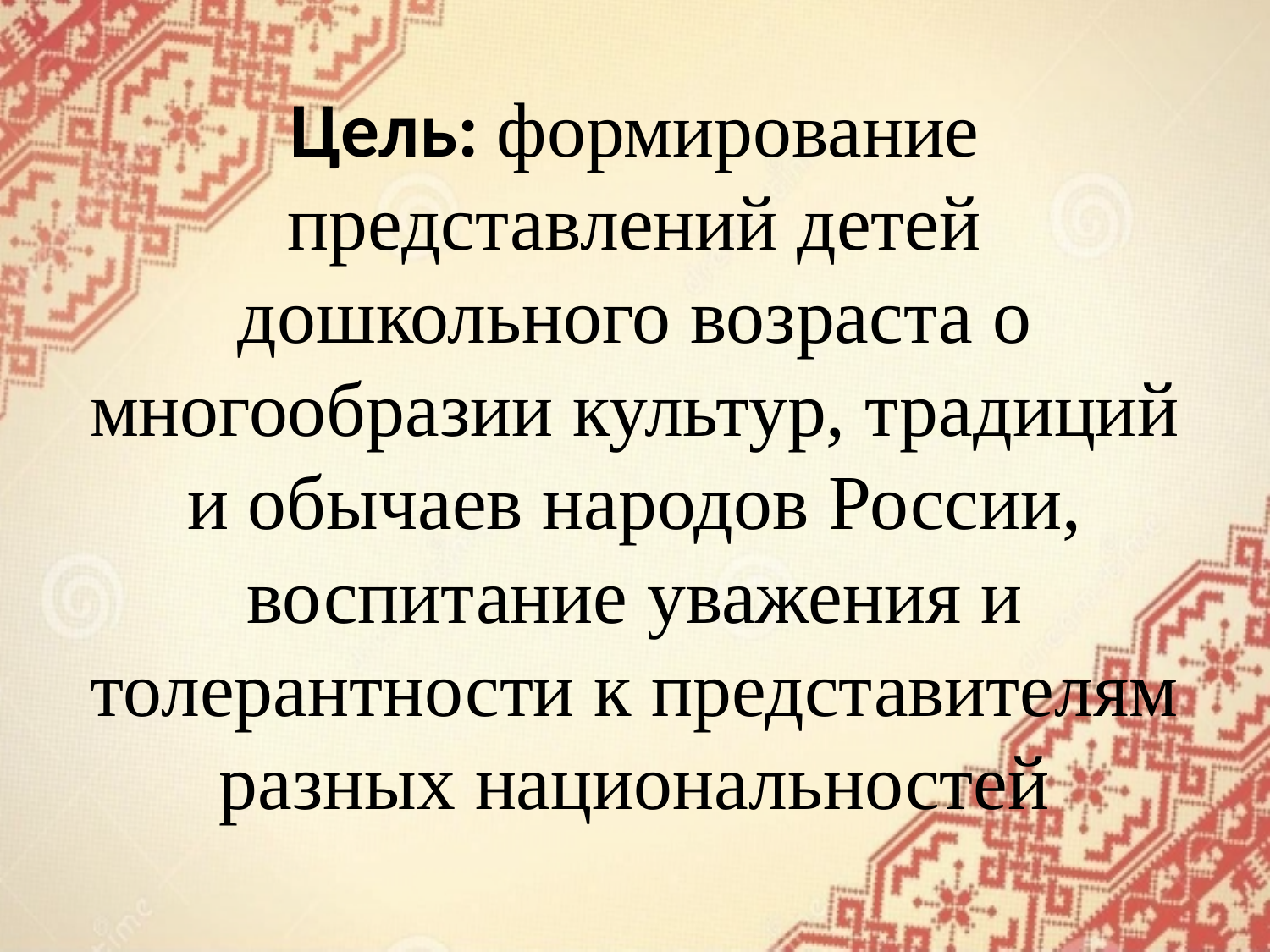

# Цель: формирование представлений детей дошкольного возраста о многообразии культур, традиций и обычаев народов России, воспитание уважения и толерантности к представителям разных национальностей